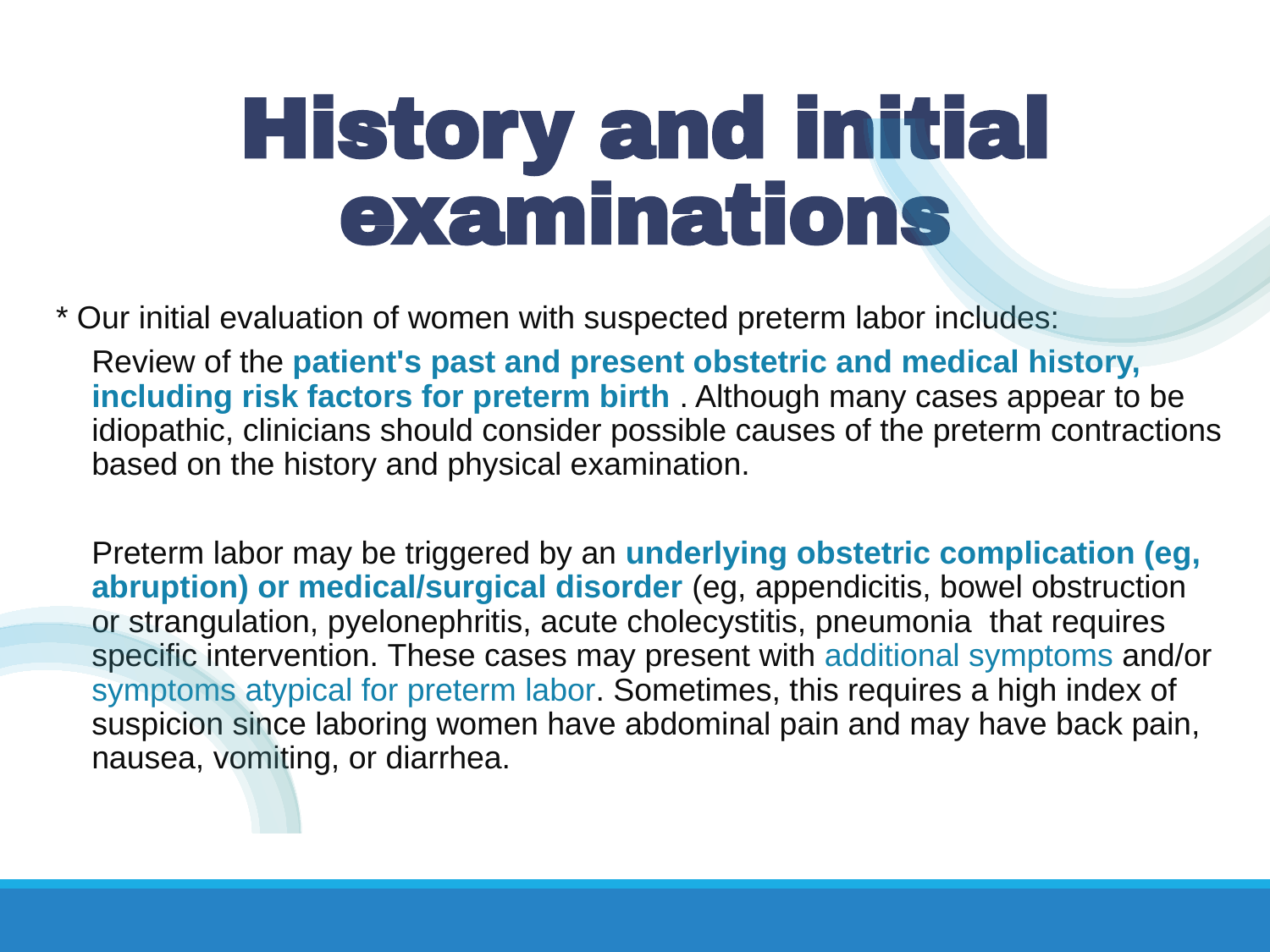

# History and initial examinations

* Our initial evaluation of women with suspected preterm labor includes:
Review of the patient's past and present obstetric and medical history, including risk factors for preterm birth . Although many cases appear to be idiopathic, clinicians should consider possible causes of the preterm contractions based on the history and physical examination.

Preterm labor may be triggered by an underlying obstetric complication (eg, abruption) or medical/surgical disorder (eg, appendicitis, bowel obstruction or strangulation, pyelonephritis, acute cholecystitis, pneumonia  that requires specific intervention. These cases may present with additional symptoms and/or symptoms atypical for preterm labor. Sometimes, this requires a high index of suspicion since laboring women have abdominal pain and may have back pain, nausea, vomiting, or diarrhea.